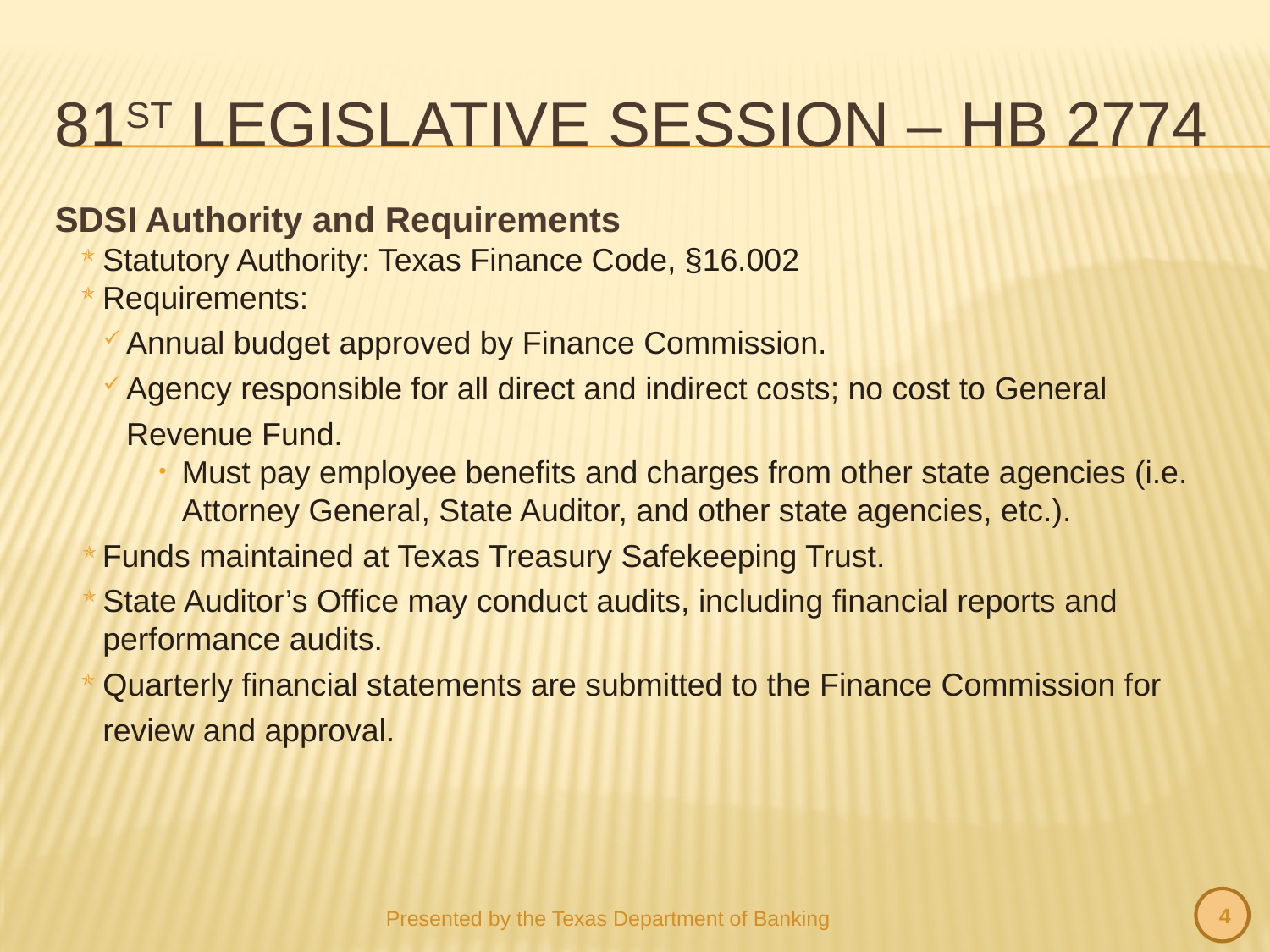

# 81st Legislative Session – HB 2774
SDSI Authority and Requirements
Statutory Authority: Texas Finance Code, §16.002
Requirements:
Annual budget approved by Finance Commission.
Agency responsible for all direct and indirect costs; no cost to General Revenue Fund.
Must pay employee benefits and charges from other state agencies (i.e. Attorney General, State Auditor, and other state agencies, etc.).
Funds maintained at Texas Treasury Safekeeping Trust.
State Auditor’s Office may conduct audits, including financial reports and performance audits.
Quarterly financial statements are submitted to the Finance Commission for review and approval.

4
Presented by the Texas Department of Banking